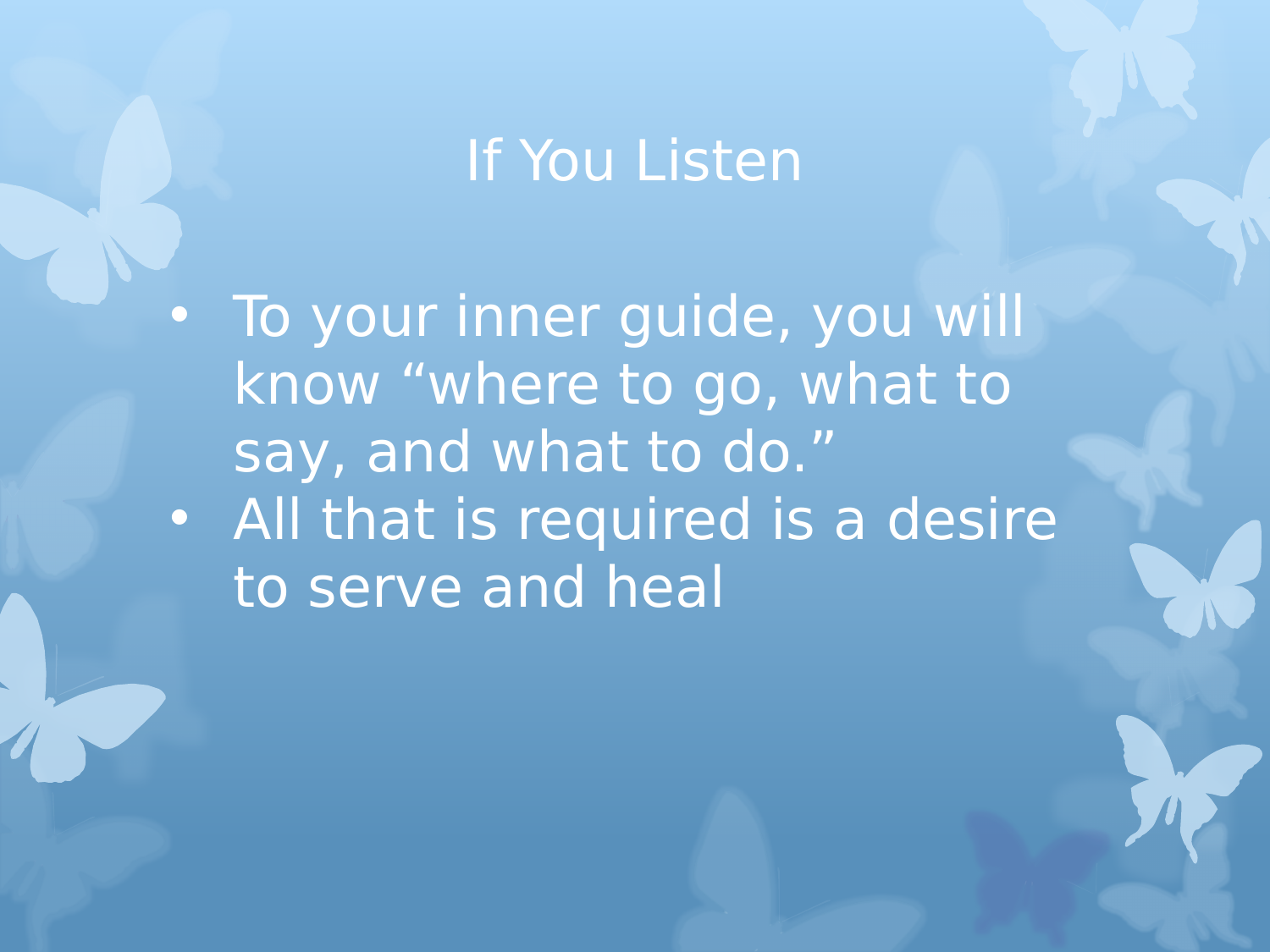

# If You Listen
To your inner guide, you will know “where to go, what to say, and what to do.”
All that is required is a desire to serve and heal